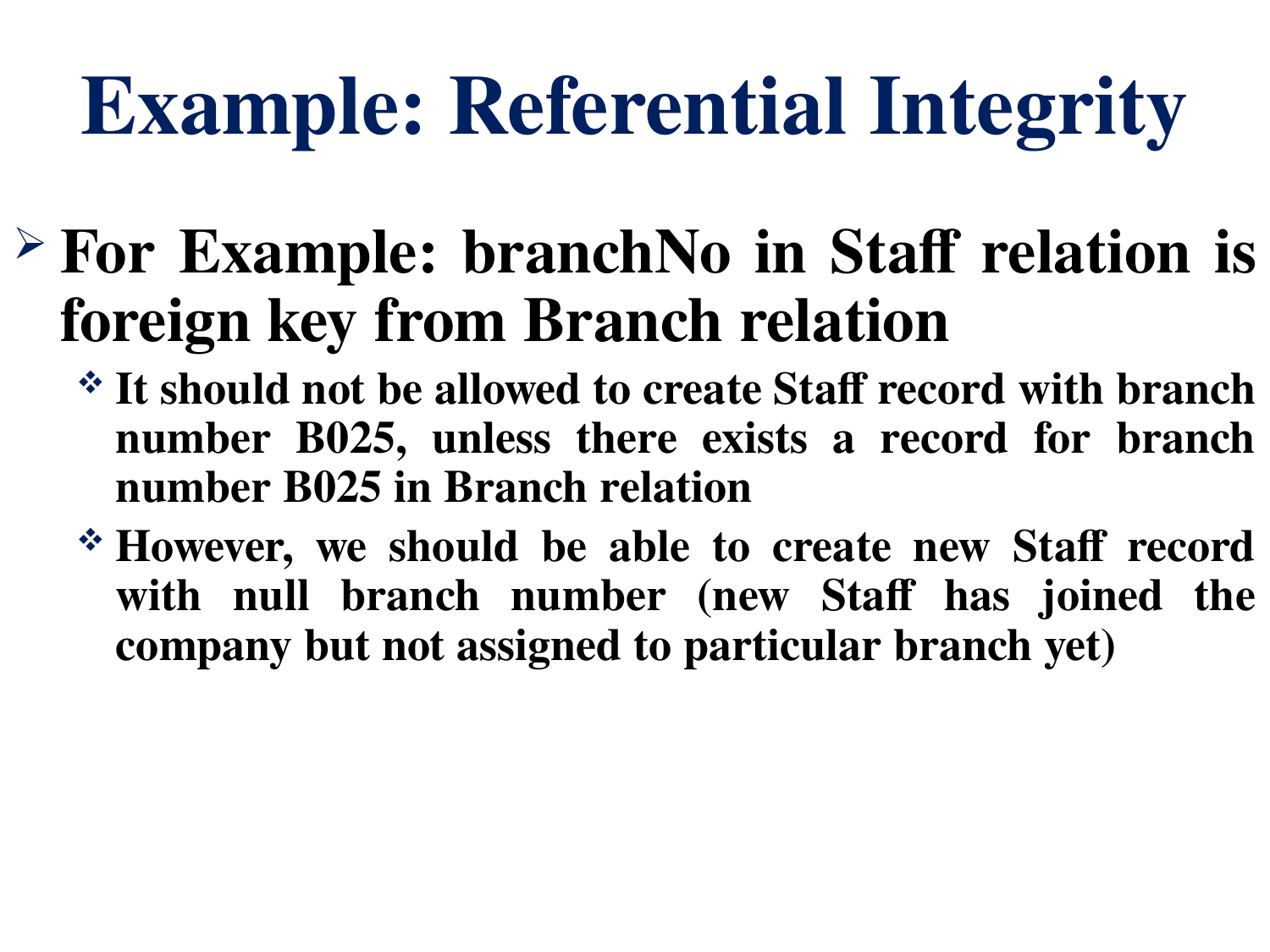

# Example: Referential Integrity
For Example: branchNo in Staff relation is foreign key from Branch relation
It should not be allowed to create Staff record with branch number B025, unless there exists a record for branch number B025 in Branch relation
However, we should be able to create new Staff record with null branch number (new Staff has joined the company but not assigned to particular branch yet)